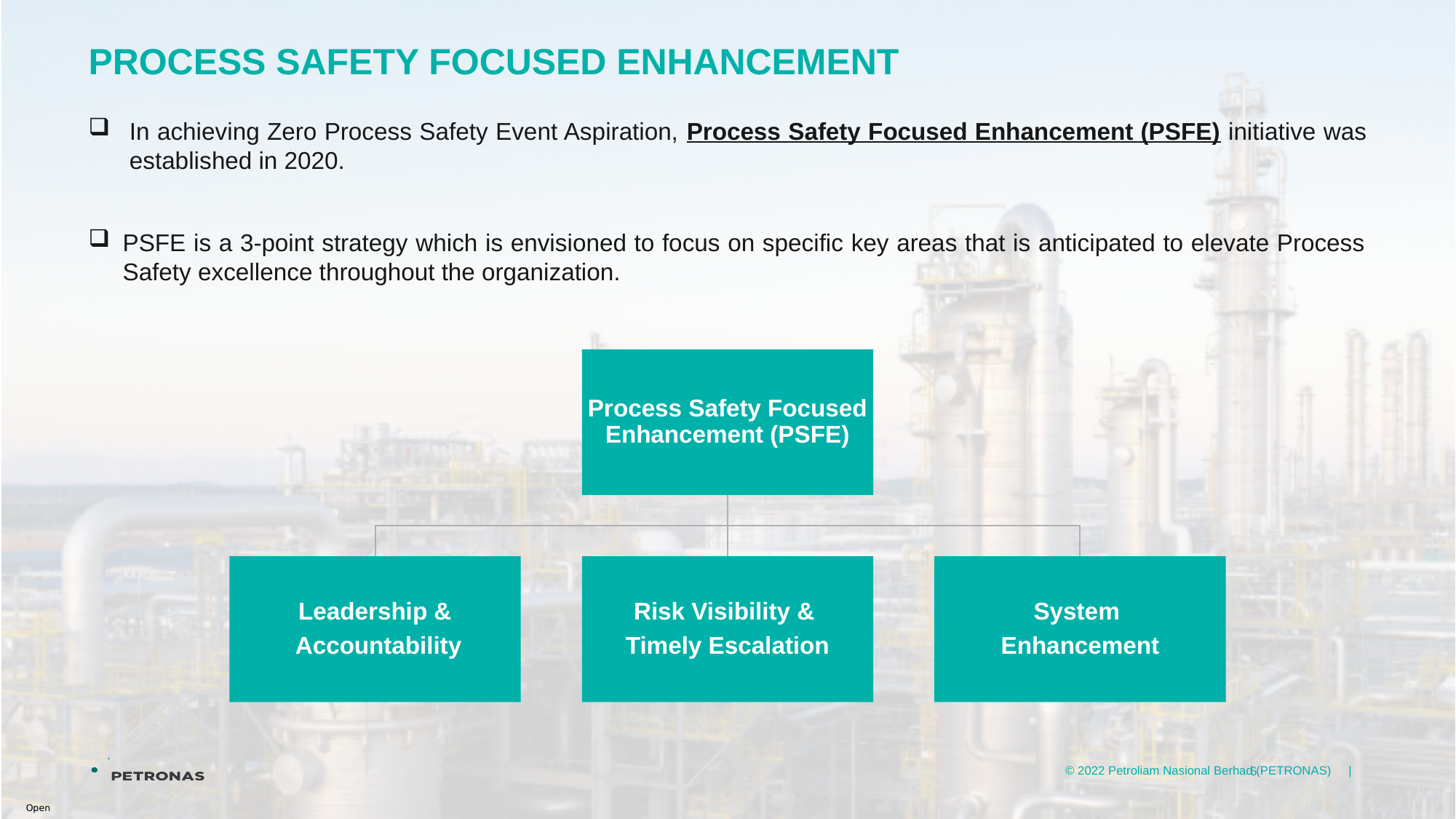

# PROCESS SAFETY FOCUSED ENHANCEMENT
In achieving Zero Process Safety Event Aspiration, Process Safety Focused Enhancement (PSFE) initiative was established in 2020.

PSFE is a 3-point strategy which is envisioned to focus on specific key areas that is anticipated to elevate Process Safety excellence throughout the organization.
Process Safety Focused Enhancement (PSFE)
Leadership &
 Accountability
Risk Visibility &
Timely Escalation
System
Enhancement
6
Open